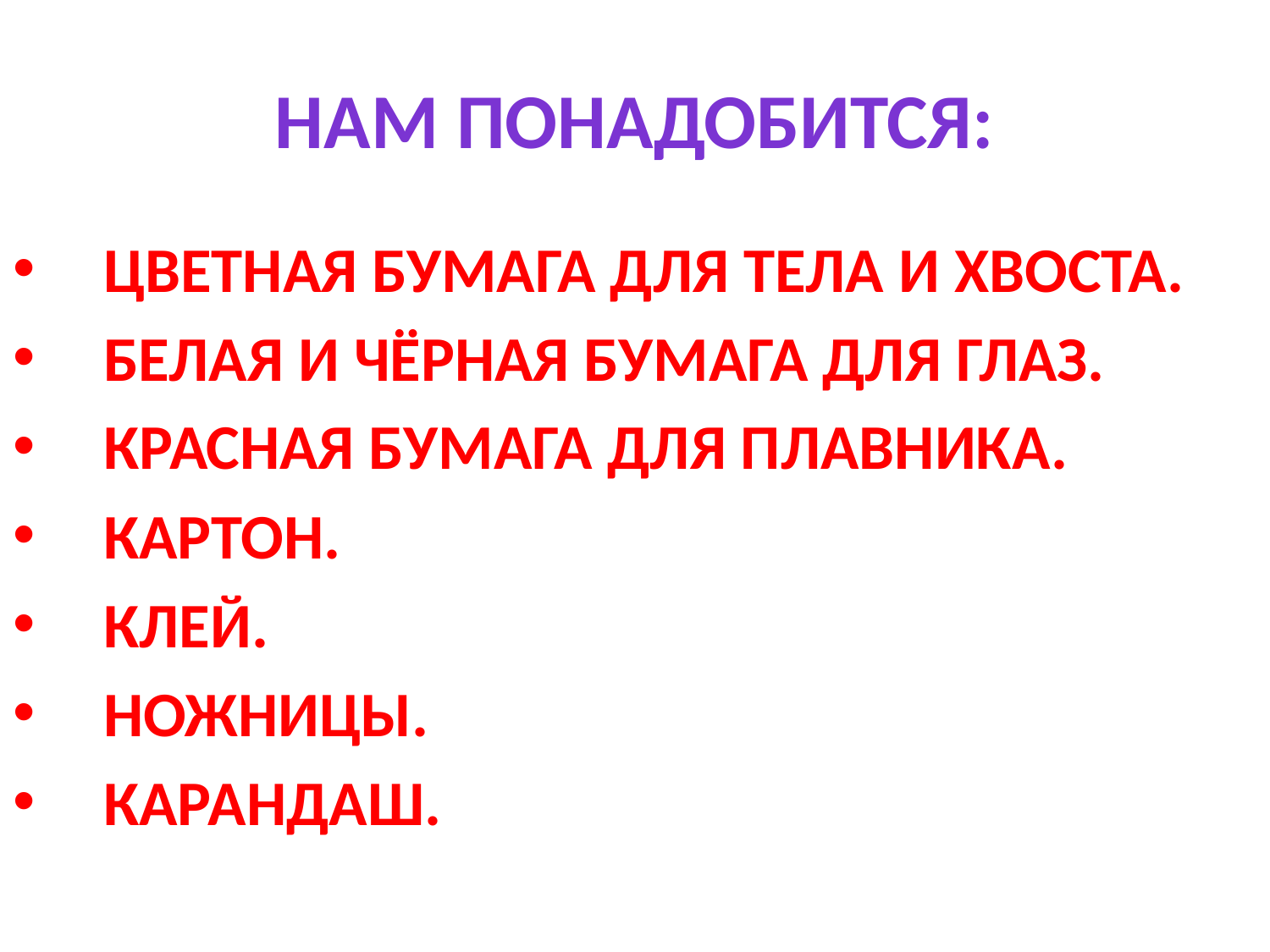

# Нам понадобится:
   Цветная бумага для тела и хвоста.
   Белая и чёрная бумага для глаз.
   красная бумага для плавника.
   картон.
   Клей.
   Ножницы.
   Карандаш.